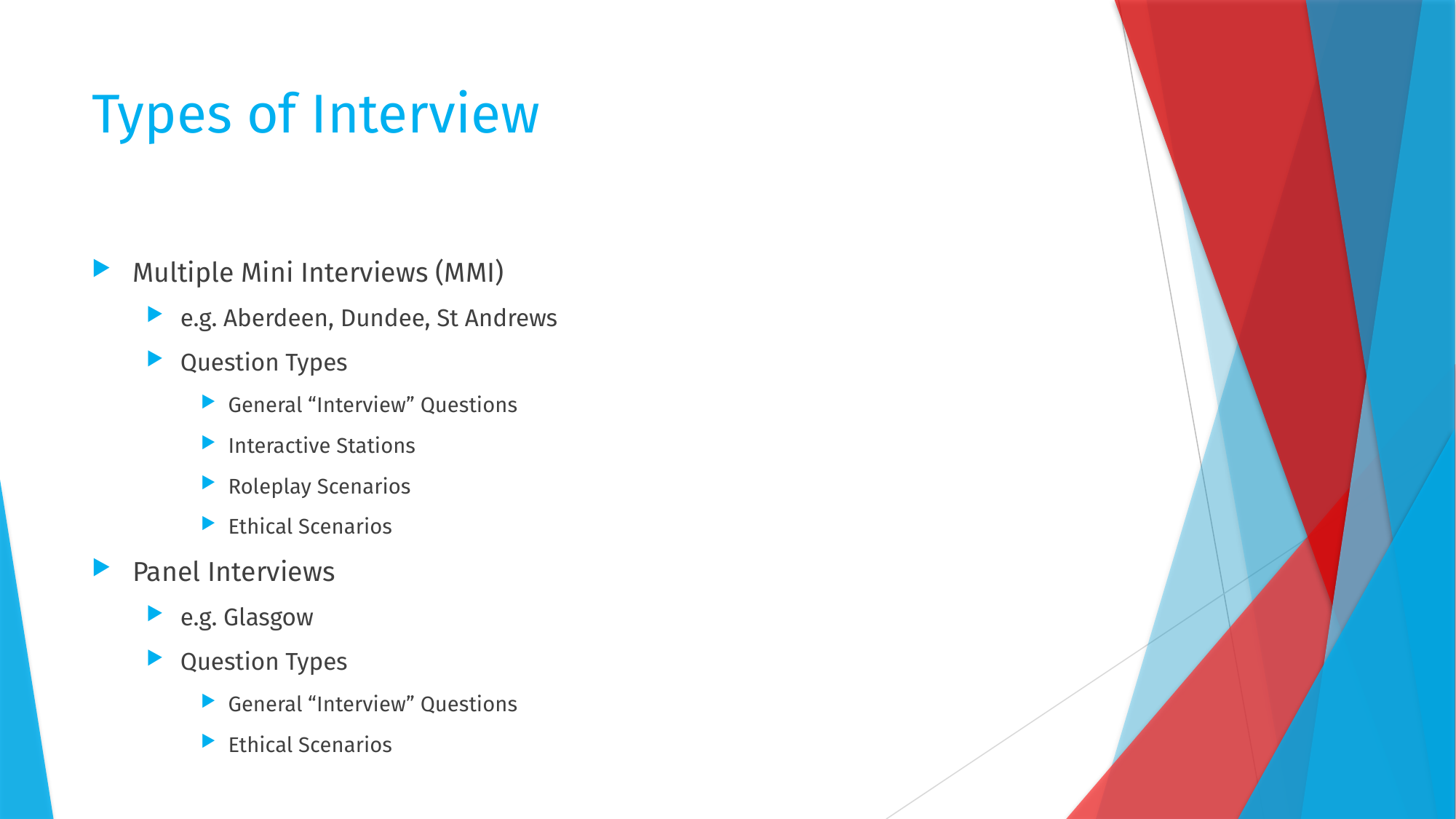

# Types of Interview
Multiple Mini Interviews (MMI)
e.g. Aberdeen, Dundee, St Andrews
Question Types
General “Interview” Questions
Interactive Stations
Roleplay Scenarios
Ethical Scenarios
Panel Interviews
e.g. Glasgow
Question Types
General “Interview” Questions
Ethical Scenarios